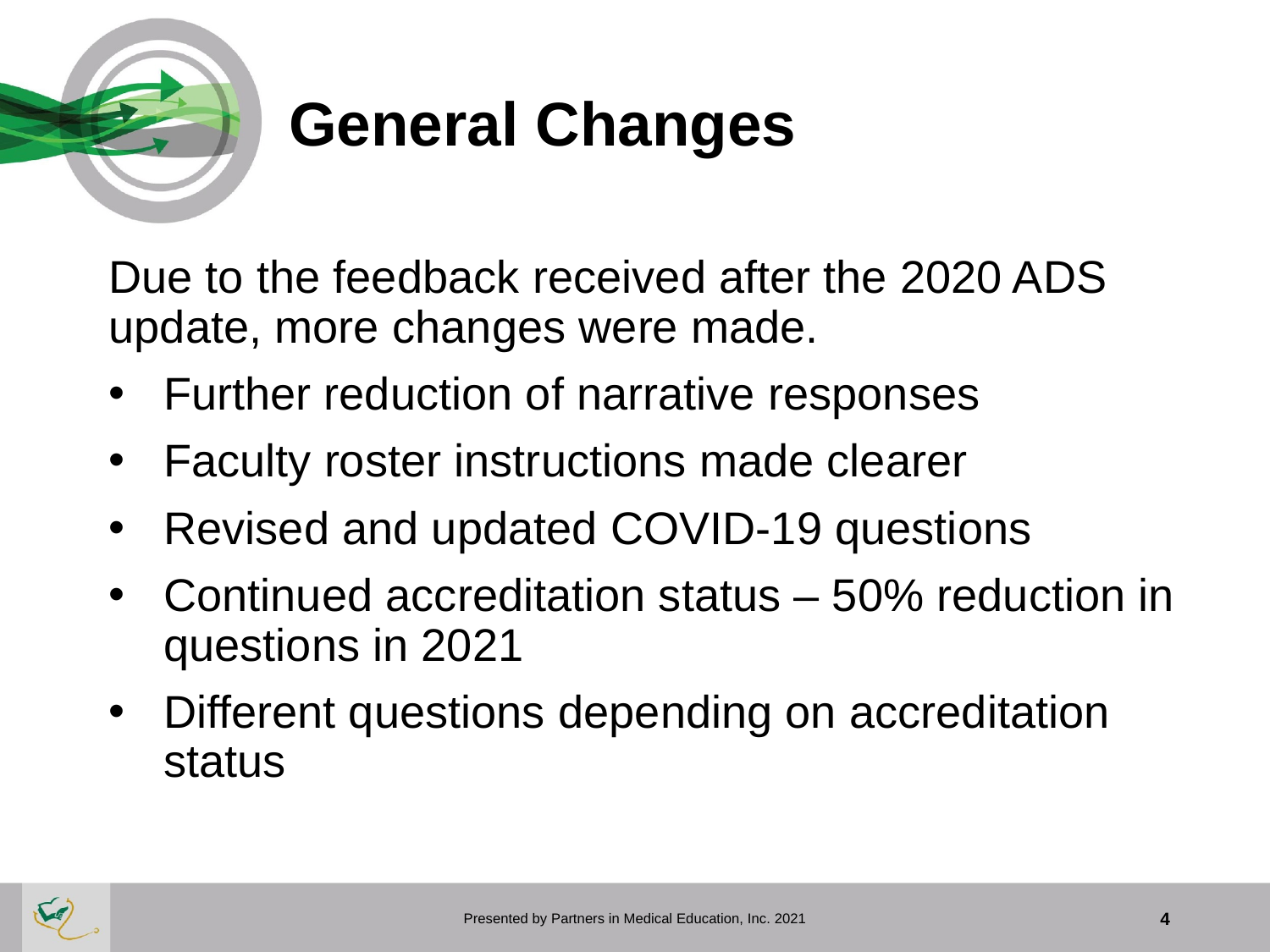

# General Changes
Due to the feedback received after the 2020 ADS update, more changes were made.
Further reduction of narrative responses
Faculty roster instructions made clearer
Revised and updated COVID-19 questions
Continued accreditation status – 50% reduction in questions in 2021
Different questions depending on accreditation status

Presented by Partners in Medical Education, Inc. 2021
4